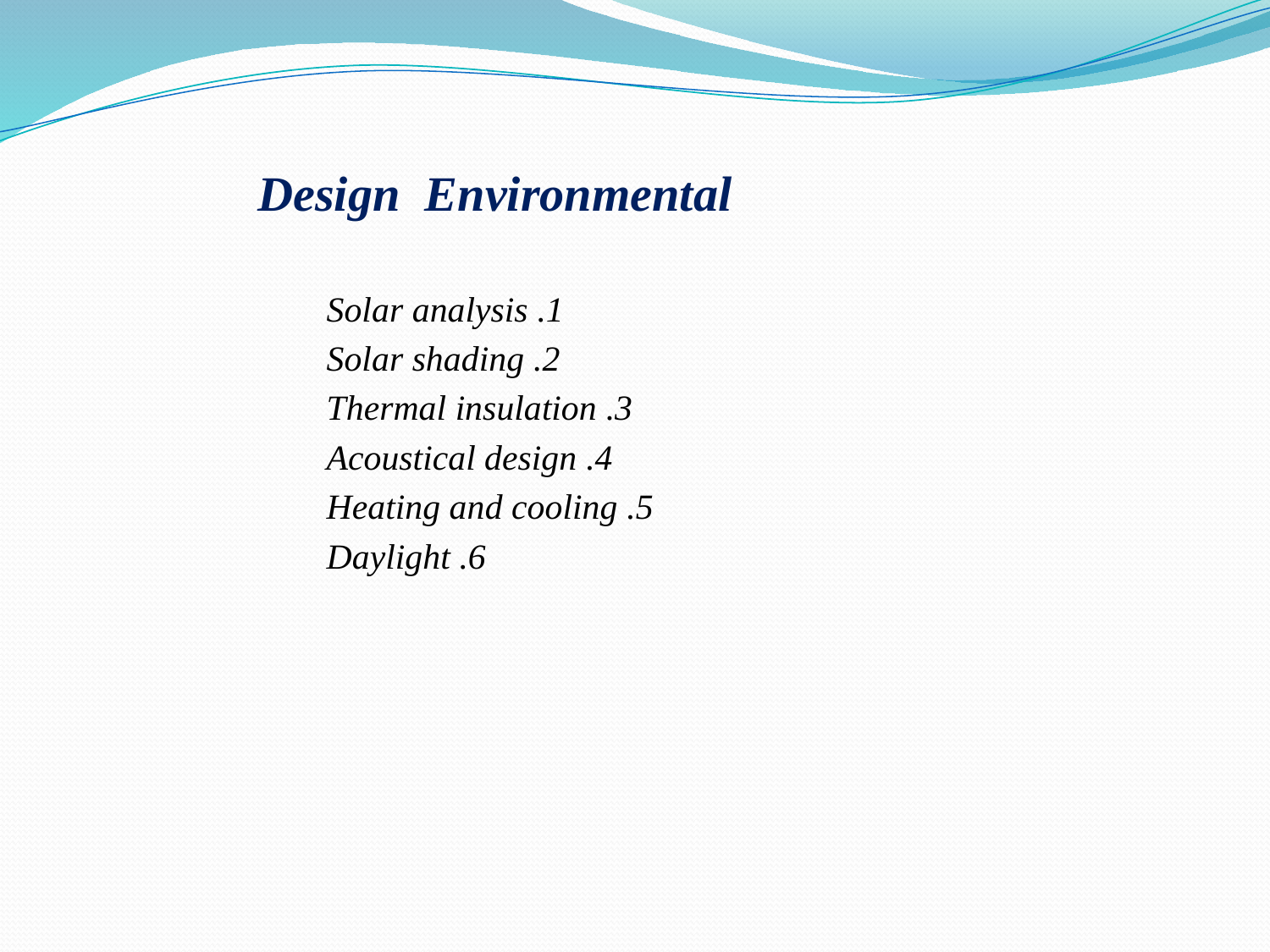

# Design  Environmental
1. Solar analysis
2. Solar shading
3. Thermal insulation
4. Acoustical design
5. Heating and cooling
6. Daylight